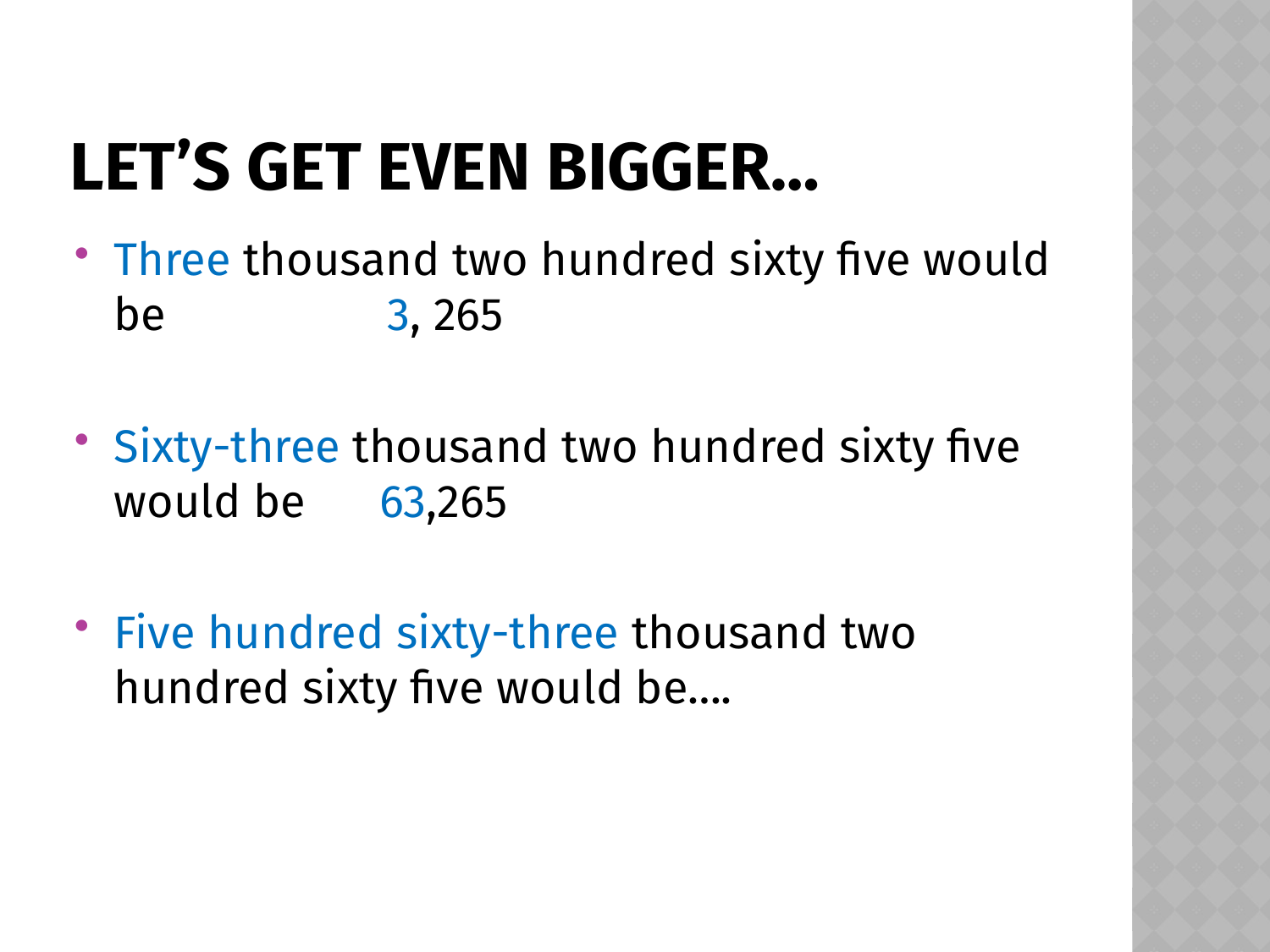

# Let’s get even bigger…
Three thousand two hundred sixty five would be                  3, 265

Sixty-three thousand two hundred sixty five would be      63,265

Five hundred sixty-three thousand two hundred sixty five would be….